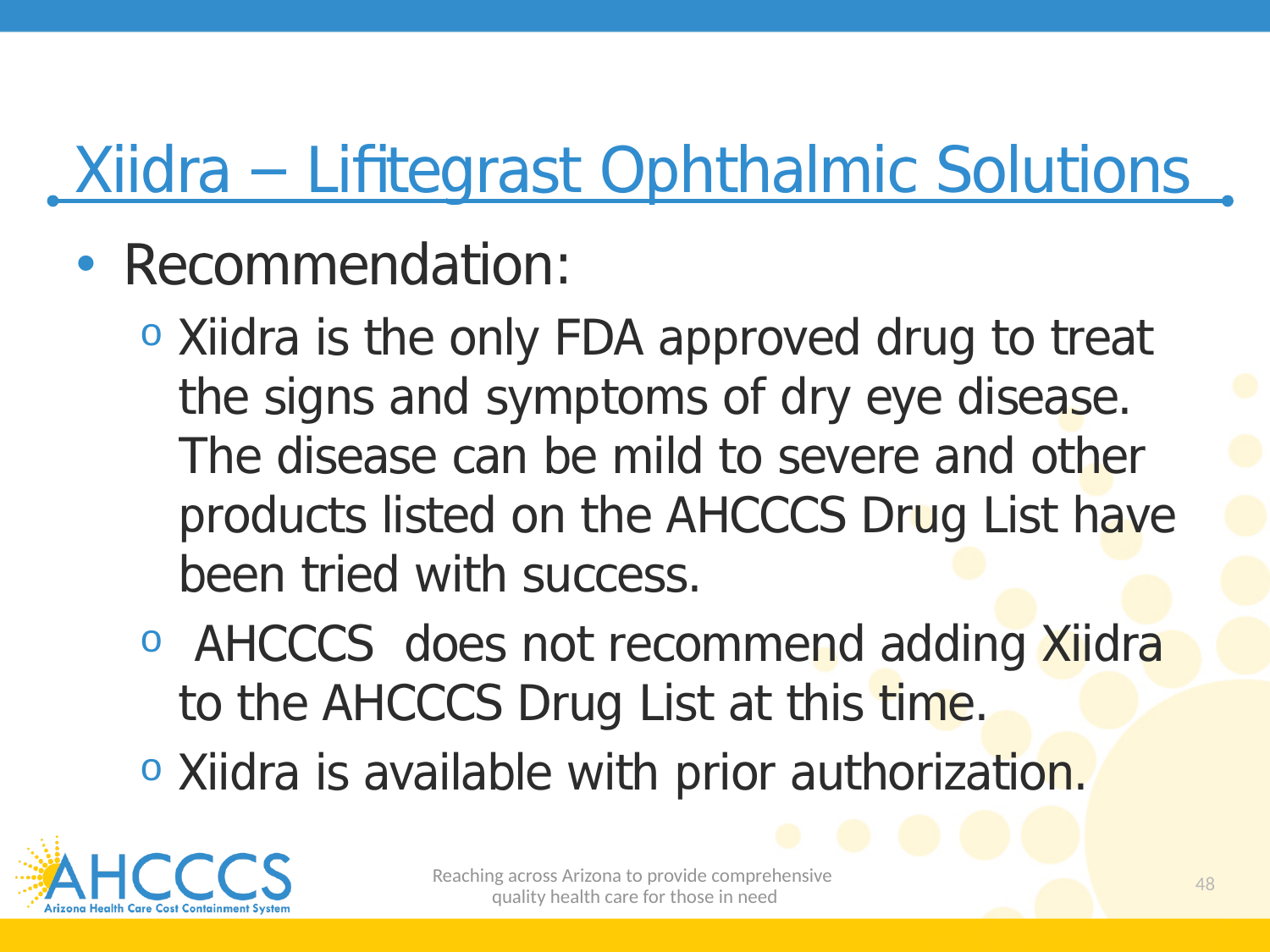

# Xiidra – Lifitegrast Ophthalmic Solutions
Recommendation:
Xiidra is the only FDA approved drug to treat the signs and symptoms of dry eye disease.  The disease can be mild to severe and other products listed on the AHCCCS Drug List have been tried with success.
 AHCCCS  does not recommend adding Xiidra to the AHCCCS Drug List at this time.
Xiidra is available with prior authorization.
Reaching across Arizona to provide comprehensive
quality health care for those in need
48